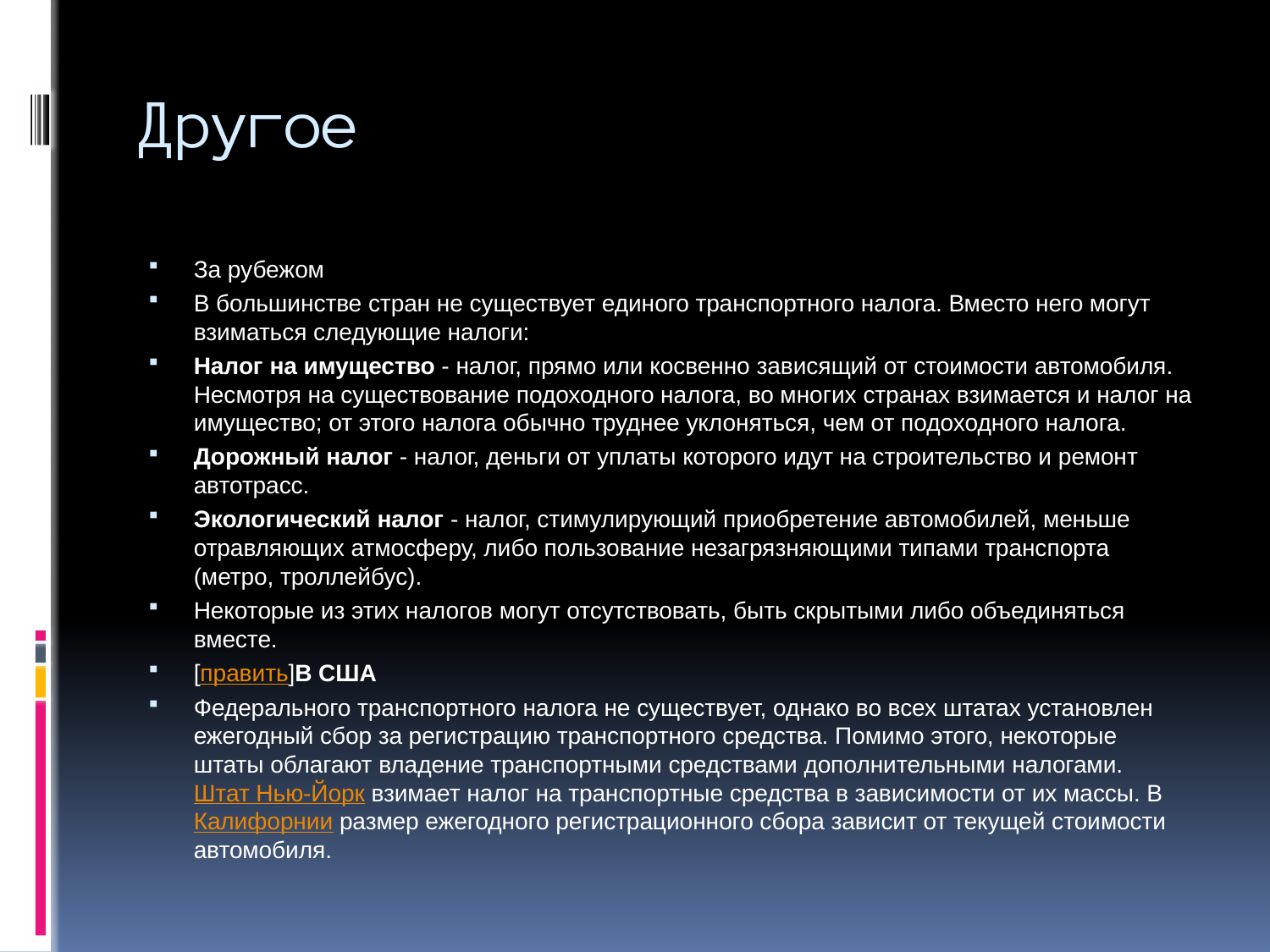

# Другое
За рубежом
В большинстве стран не существует единого транспортного налога. Вместо него могут взиматься следующие налоги:
Налог на имущество - налог, прямо или косвенно зависящий от стоимости автомобиля. Несмотря на существование подоходного налога, во многих странах взимается и налог на имущество; от этого налога обычно труднее уклоняться, чем от подоходного налога.
Дорожный налог - налог, деньги от уплаты которого идут на строительство и ремонт автотрасс.
Экологический налог - налог, стимулирующий приобретение автомобилей, меньше отравляющих атмосферу, либо пользование незагрязняющими типами транспорта (метро, троллейбус).
Некоторые из этих налогов могут отсутствовать, быть скрытыми либо объединяться вместе.
[править]В США
Федерального транспортного налога не существует, однако во всех штатах установлен ежегодный сбор за регистрацию транспортного средства. Помимо этого, некоторые штаты облагают владение транспортными средствами дополнительными налогами. Штат Нью-Йорк взимает налог на транспортные средства в зависимости от их массы. В Калифорнии размер ежегодного регистрационного сбора зависит от текущей стоимости автомобиля.